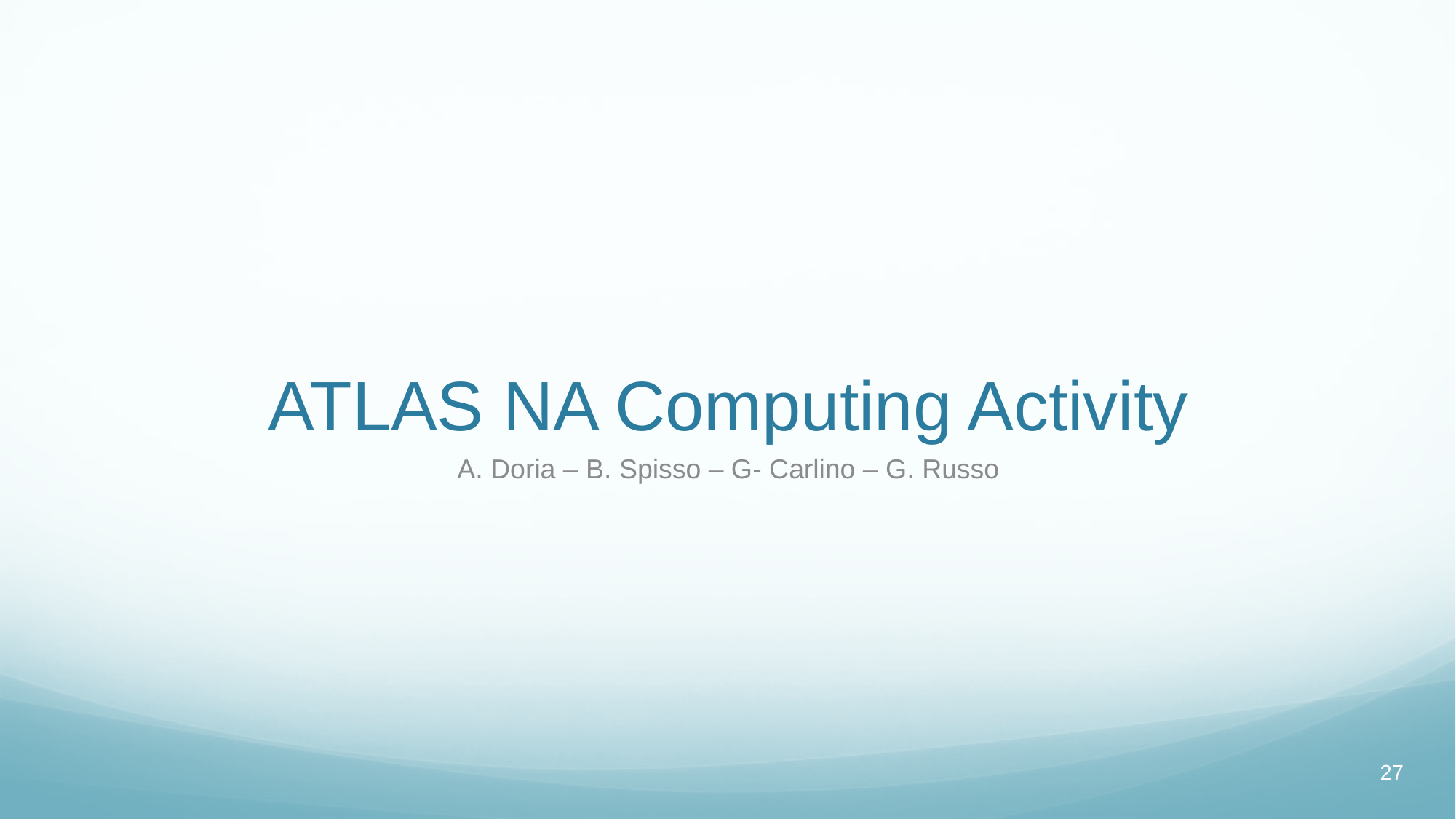

# ATLAS NA Computing Activity
A. Doria – B. Spisso – G- Carlino – G. Russo
27